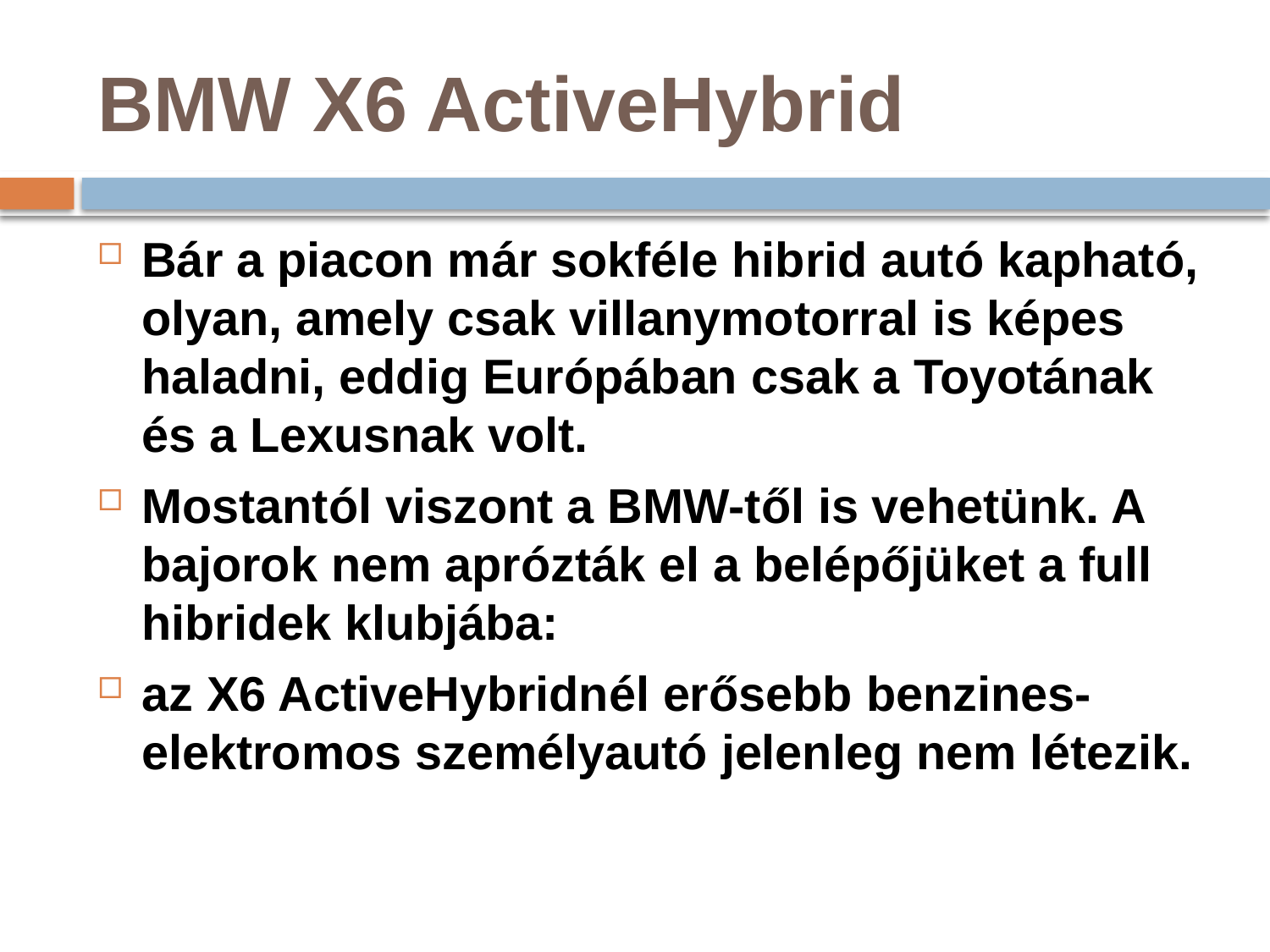

# BMW X6 ActiveHybrid
Bár a piacon már sokféle hibrid autó kapható, olyan, amely csak villanymotorral is képes haladni, eddig Európában csak a Toyotának és a Lexusnak volt.
Mostantól viszont a BMW-től is vehetünk. A bajorok nem aprózták el a belépőjüket a full hibridek klubjába:
az X6 ActiveHybridnél erősebb benzines-elektromos személyautó jelenleg nem létezik.